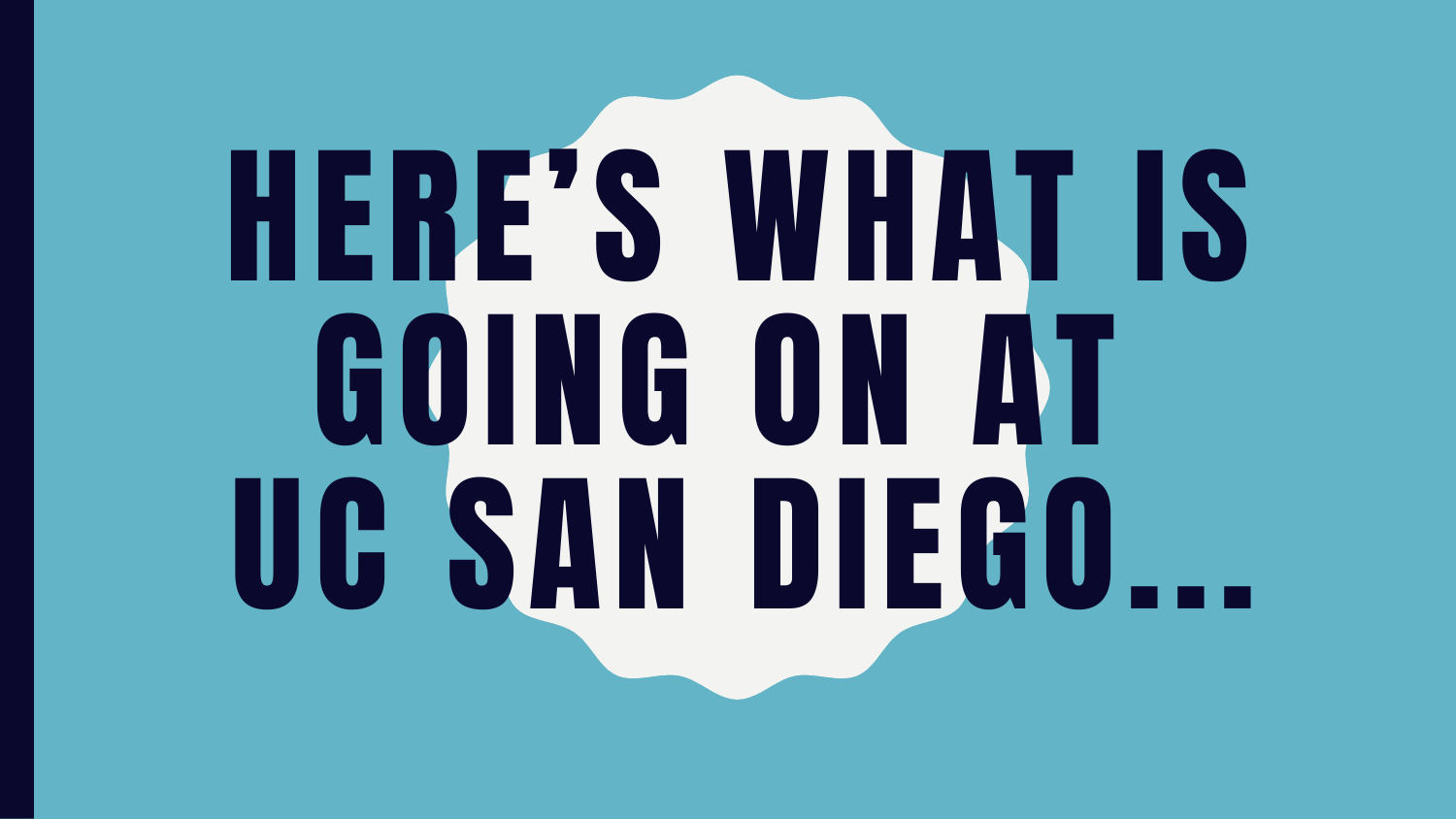

# Here’s what is going on at UC San Diego...